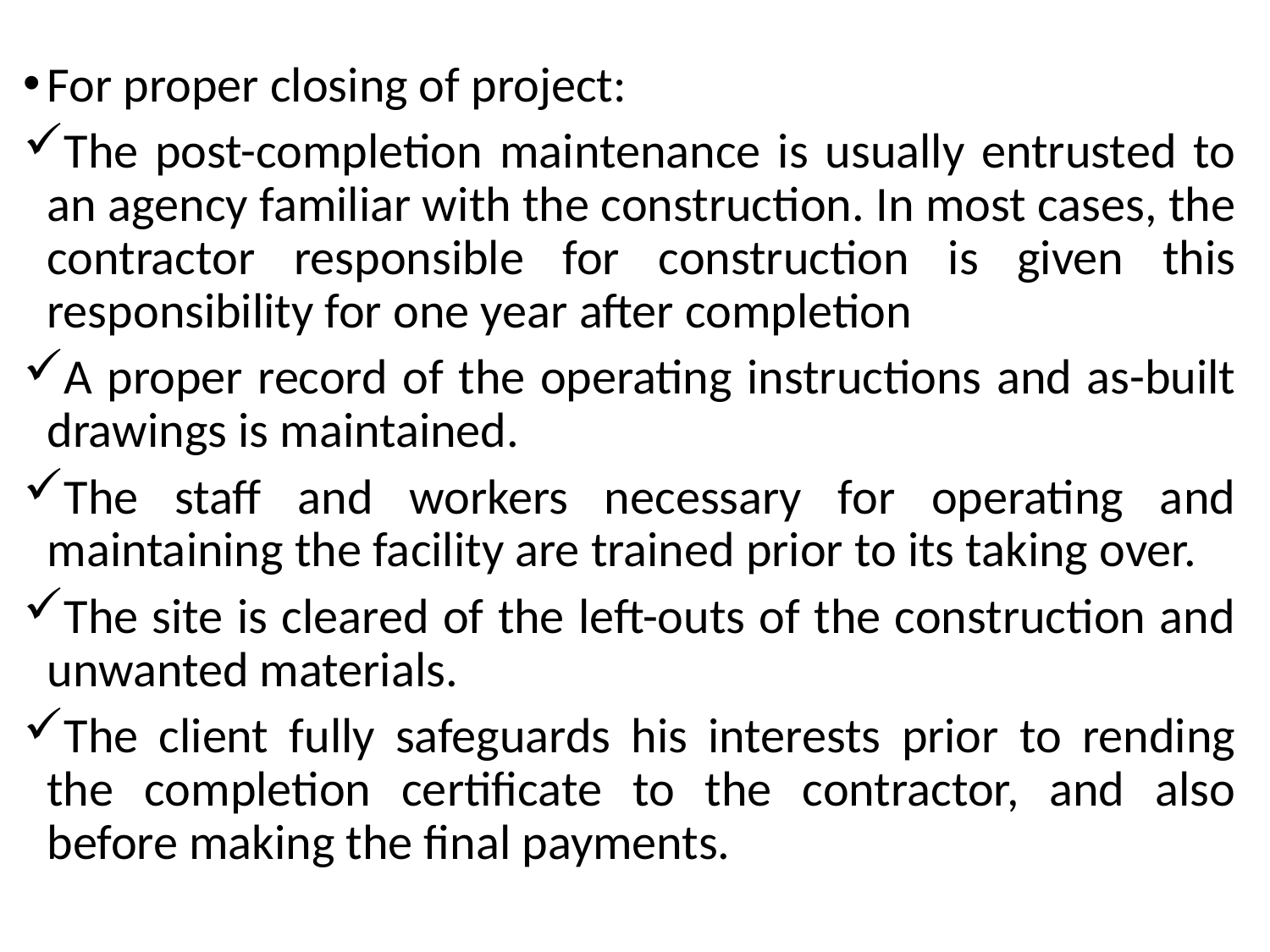

For proper closing of project:
The post-completion maintenance is usually entrusted to an agency familiar with the construction. In most cases, the contractor responsible for construction is given this responsibility for one year after completion
A proper record of the operating instructions and as-built drawings is maintained.
The staff and workers necessary for operating and maintaining the facility are trained prior to its taking over.
The site is cleared of the left-outs of the construction and unwanted materials.
The client fully safeguards his interests prior to rending the completion certificate to the contractor, and also before making the final payments.